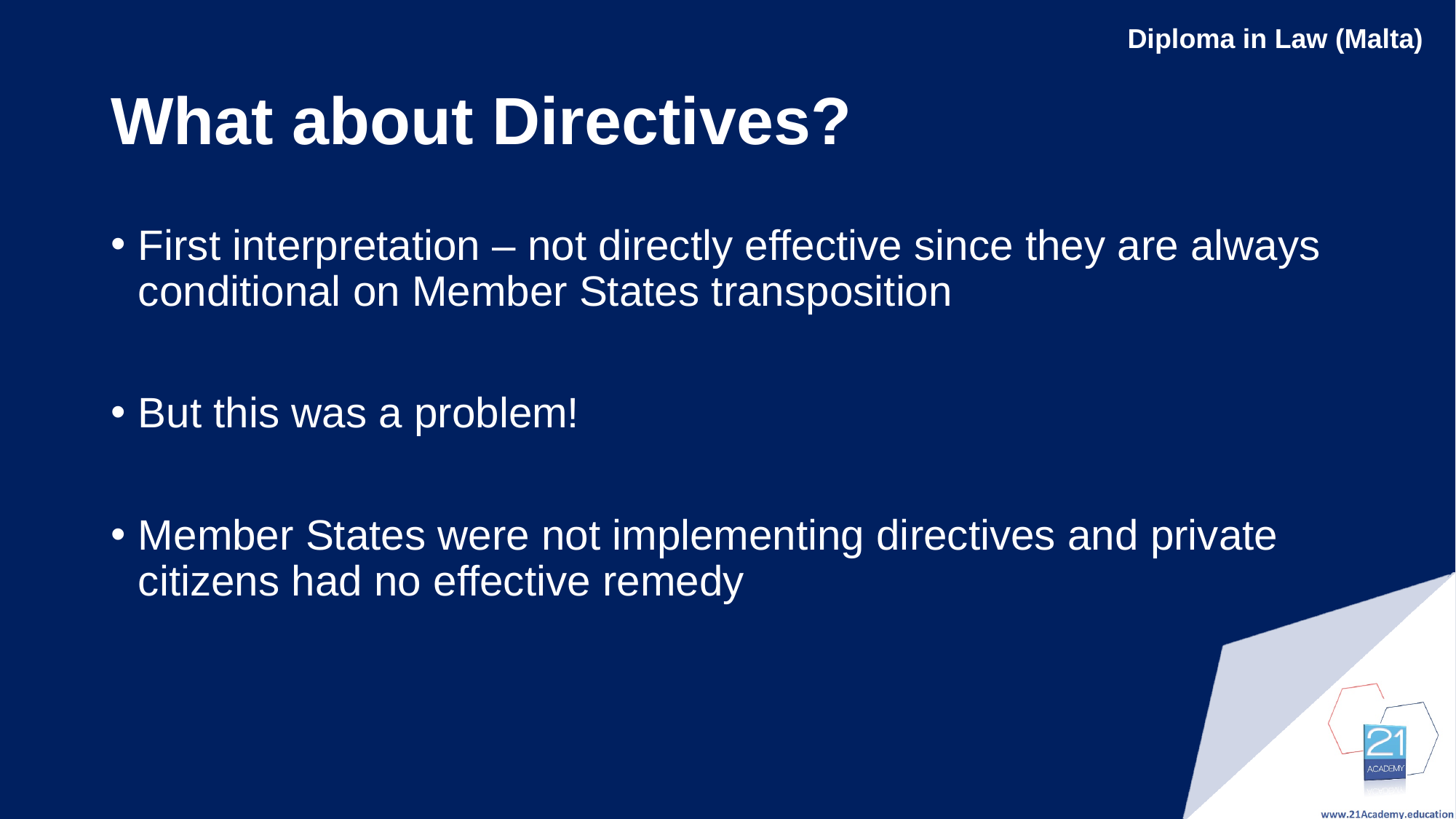

# What about Directives?
First interpretation – not directly effective since they are always conditional on Member States transposition

But this was a problem!

Member States were not implementing directives and private citizens had no effective remedy